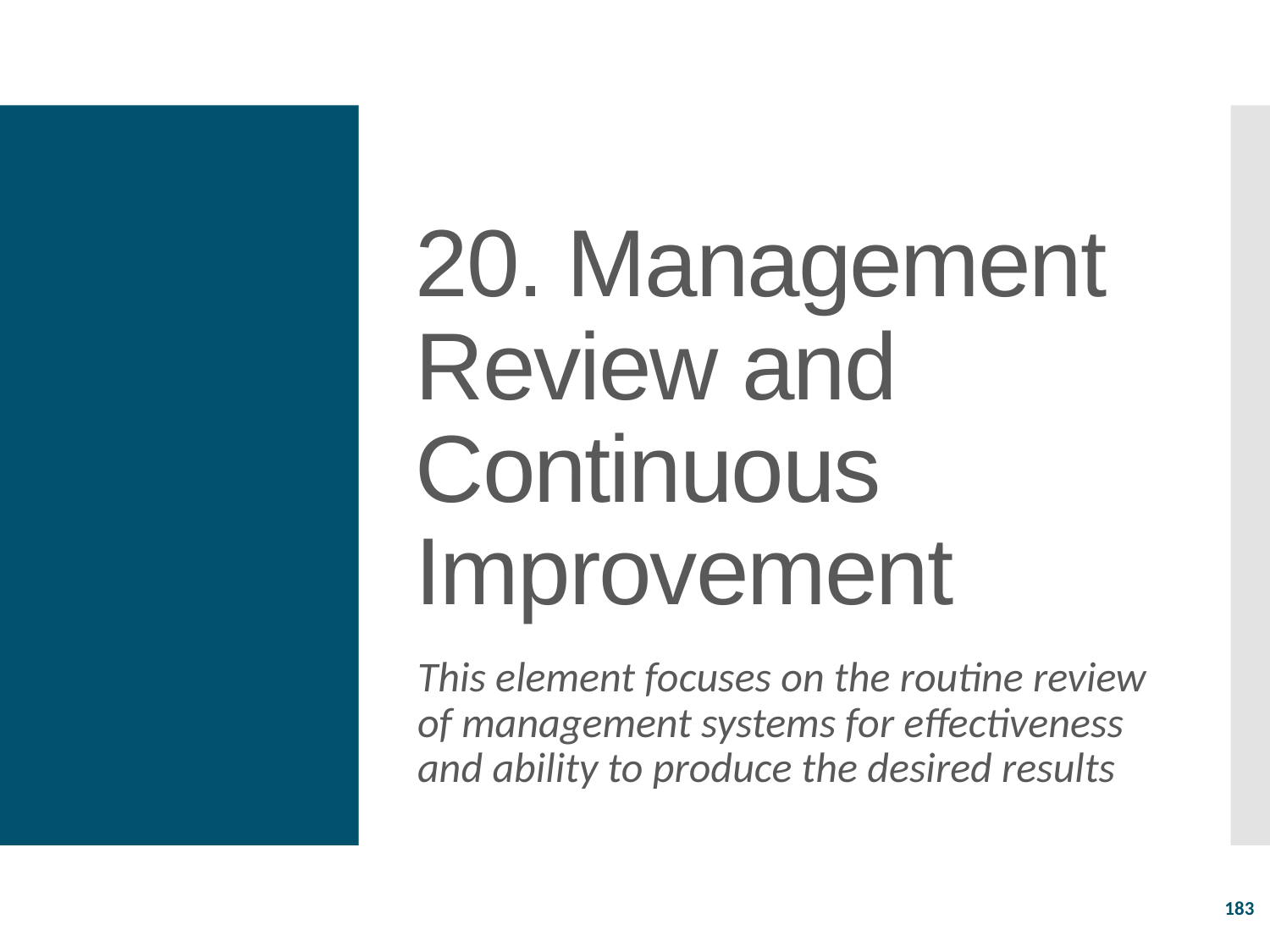

# 20. Management Review and Continuous Improvement
This element focuses on the routine review of management systems for effectiveness and ability to produce the desired results
183